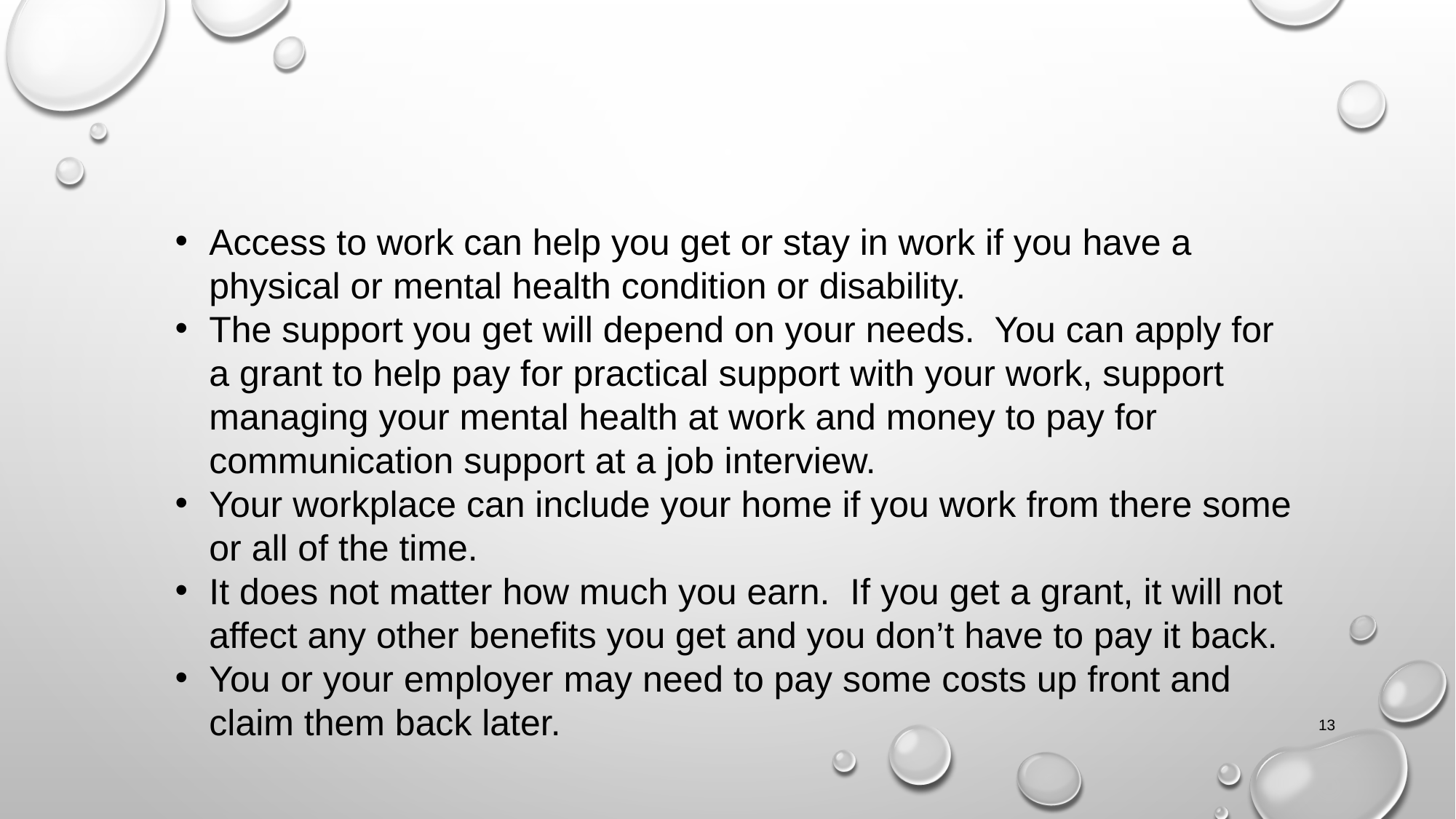

Access to work can help you get or stay in work if you have a physical or mental health condition or disability.
The support you get will depend on your needs.  You can apply for a grant to help pay for practical support with your work, support managing your mental health at work and money to pay for communication support at a job interview.
Your workplace can include your home if you work from there some or all of the time.
It does not matter how much you earn.  If you get a grant, it will not affect any other benefits you get and you don’t have to pay it back.
You or your employer may need to pay some costs up front and claim them back later.
13